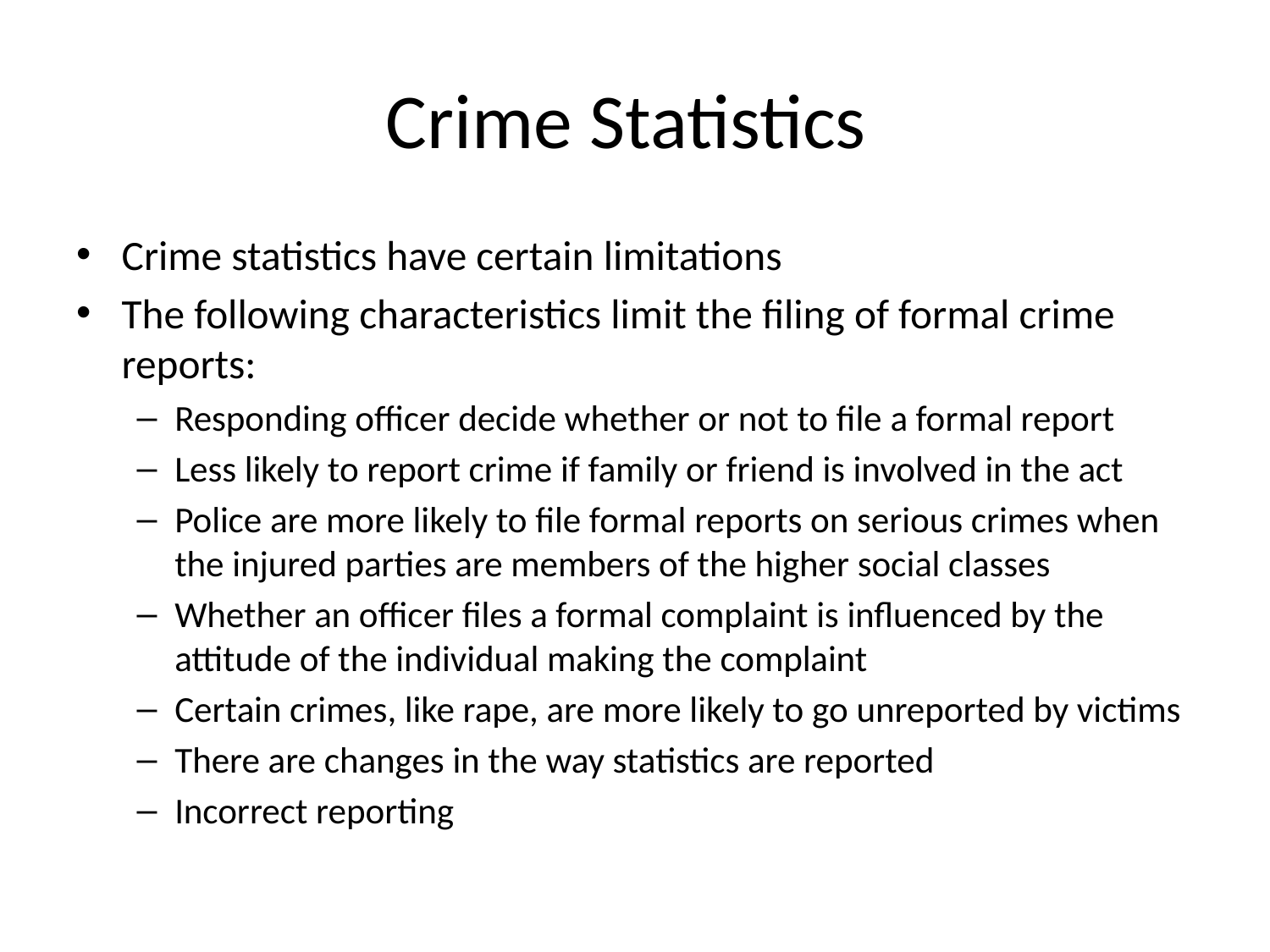

# Crime Statistics
Crime statistics have certain limitations
The following characteristics limit the filing of formal crime reports:
Responding officer decide whether or not to file a formal report
Less likely to report crime if family or friend is involved in the act
Police are more likely to file formal reports on serious crimes when the injured parties are members of the higher social classes
Whether an officer files a formal complaint is influenced by the attitude of the individual making the complaint
Certain crimes, like rape, are more likely to go unreported by victims
There are changes in the way statistics are reported
Incorrect reporting